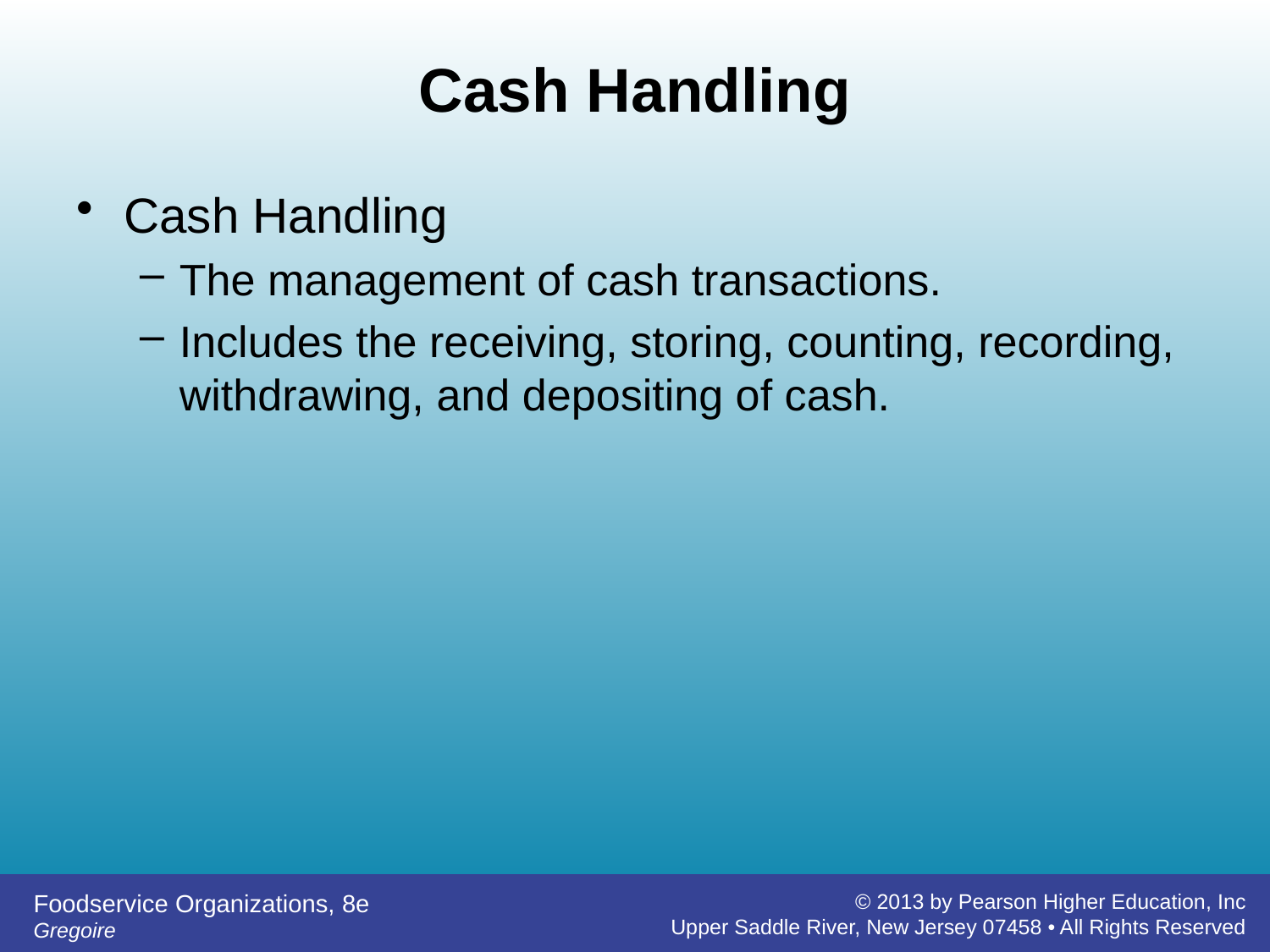

# Cash Handling
Cash Handling
The management of cash transactions.
Includes the receiving, storing, counting, recording, withdrawing, and depositing of cash.